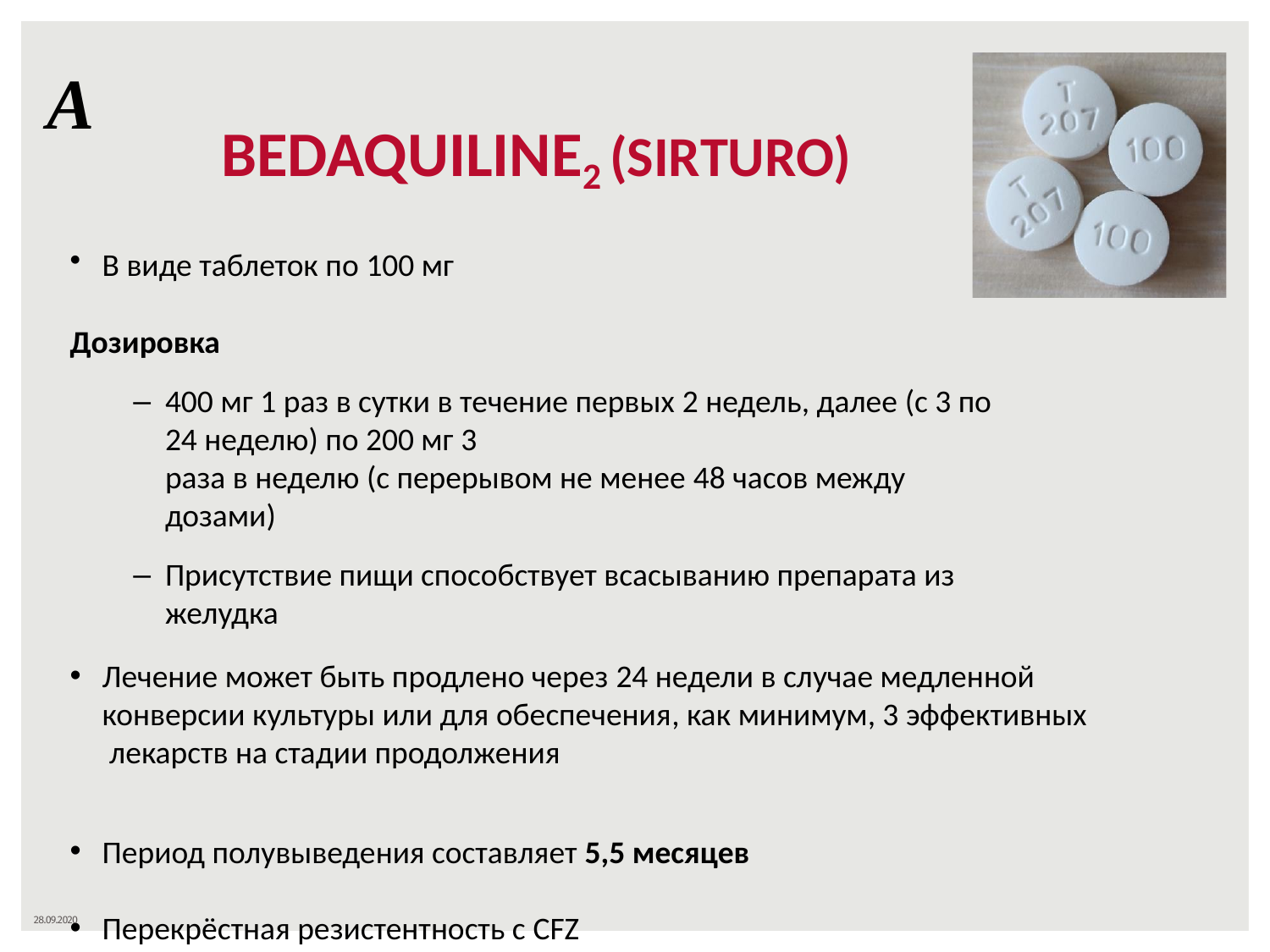

# А
BEDAQUILINE2 (SIRTURO)
В виде таблеток по 100 мг

Дозировка
400 мг 1 раз в сутки в течение первых 2 недель, далее (с 3 по 24 неделю) по 200 мг 3
раза в неделю (с перерывом не менее 48 часов между дозами)
Присутствие пищи способствует всасыванию препарата из желудка
Лечение может быть продлено через 24 недели в случае медленной  конверсии культуры или для обеспечения, как минимум, 3 эффективных  лекарств на стадии продолжения

Период полувыведения составляет 5,5 месяцев

Перекрёстная резистентность с CFZ
28.09.2020